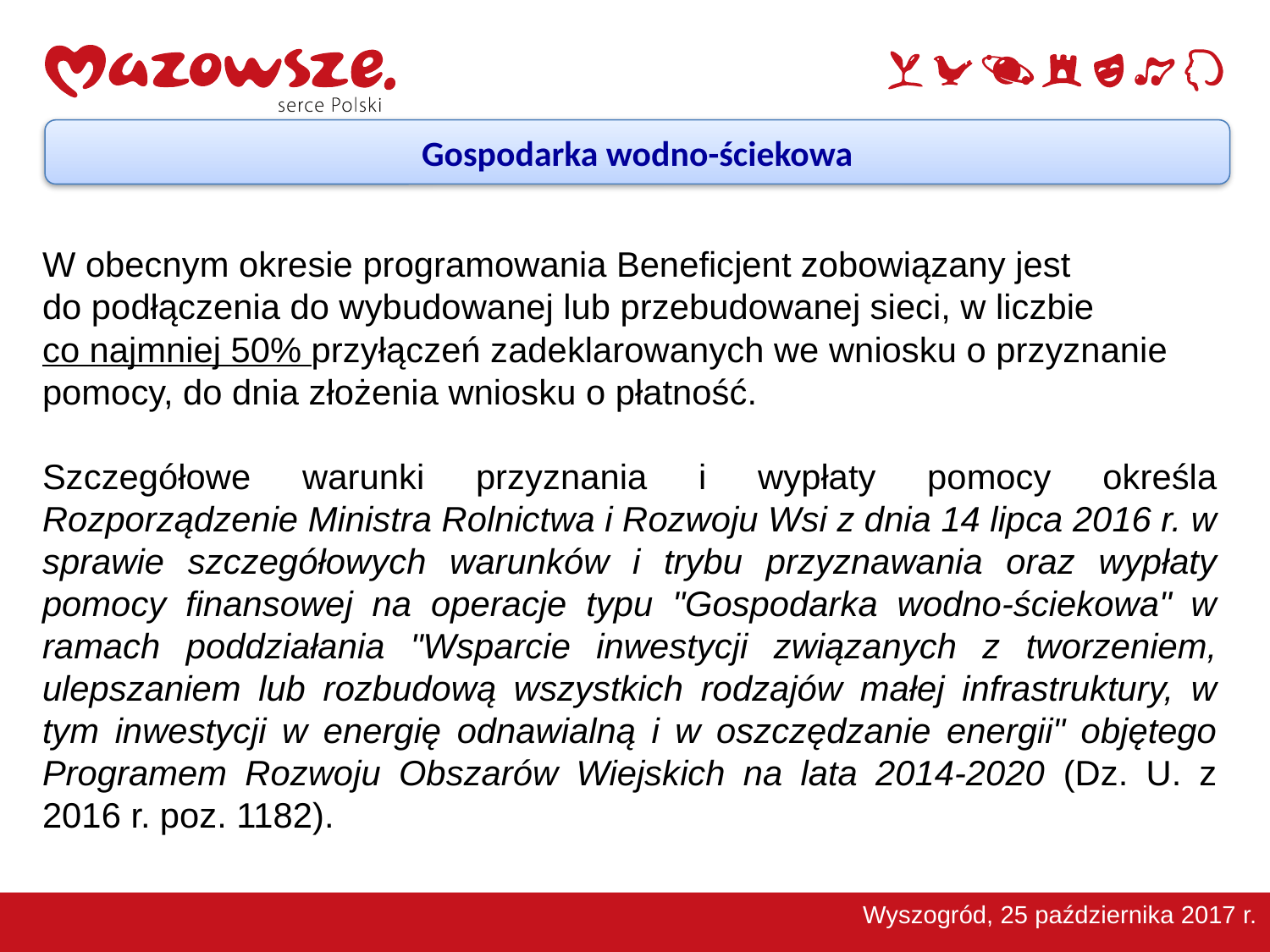

W obecnym okresie programowania Beneficjent zobowiązany jest
do podłączenia do wybudowanej lub przebudowanej sieci, w liczbie
co najmniej 50% przyłączeń zadeklarowanych we wniosku o przyznanie pomocy, do dnia złożenia wniosku o płatność.

Szczegółowe warunki przyznania i wypłaty pomocy określa Rozporządzenie Ministra Rolnictwa i Rozwoju Wsi z dnia 14 lipca 2016 r. w sprawie szczegółowych warunków i trybu przyznawania oraz wypłaty pomocy finansowej na operacje typu "Gospodarka wodno-ściekowa" w ramach poddziałania "Wsparcie inwestycji związanych z tworzeniem, ulepszaniem lub rozbudową wszystkich rodzajów małej infrastruktury, w tym inwestycji w energię odnawialną i w oszczędzanie energii" objętego Programem Rozwoju Obszarów Wiejskich na lata 2014-2020 (Dz. U. z 2016 r. poz. 1182).

Gospodarka wodno-ściekowa
Wyszogród, 25 października 2017 r.